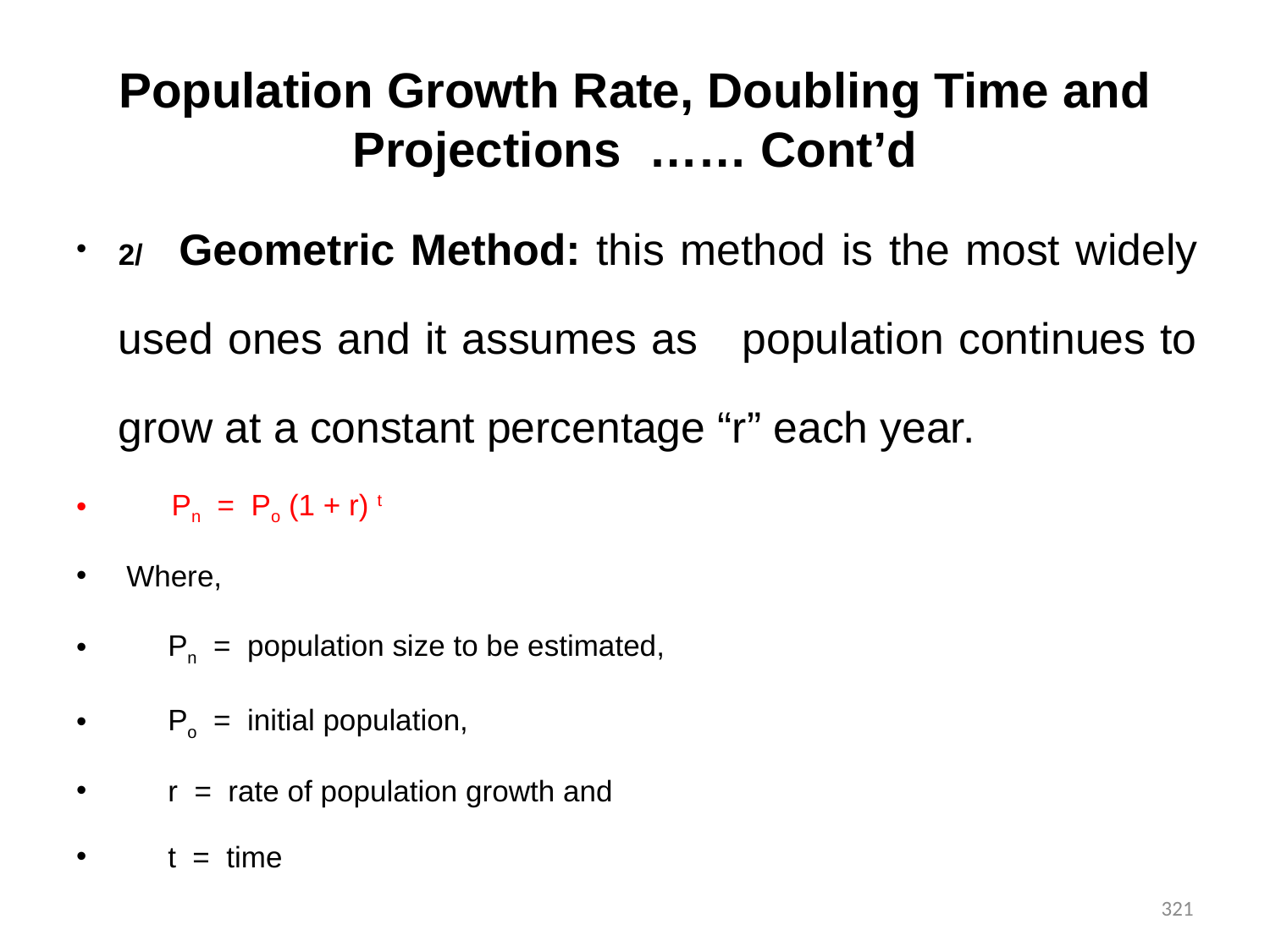

# Population Growth Rate, Doubling Time and Projections  …… Cont’d
2/   Geometric Method: this method is the most widely used ones and it assumes as   population continues to grow at a constant percentage “r” each year.
	Pn  =  Po (1 + r) t
 Where,
      Pn  =  population size to be estimated,
      Po  =  initial population,
      r  =  rate of population growth and
      t  =  time

321